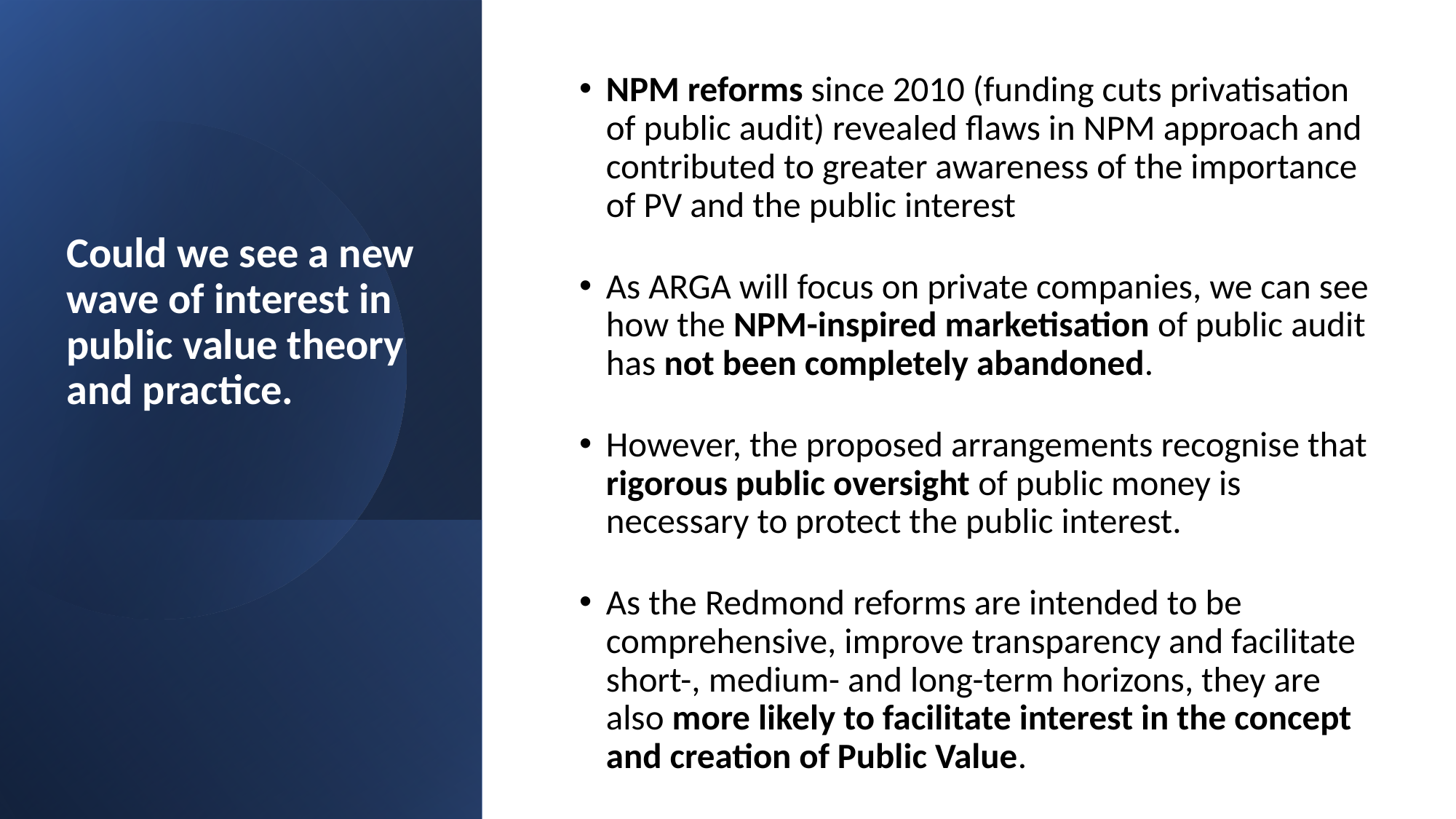

NPM reforms since 2010 (funding cuts privatisation of public audit) revealed flaws in NPM approach and contributed to greater awareness of the importance of PV and the public interest

As ARGA will focus on private companies, we can see how the NPM-inspired marketisation of public audit has not been completely abandoned.

However, the proposed arrangements recognise that rigorous public oversight of public money is necessary to protect the public interest.

As the Redmond reforms are intended to be  comprehensive, improve transparency and facilitate short-, medium- and long-term horizons, they are also more likely to facilitate interest in the concept and creation of Public Value.

# Could we see a new wave of interest in public value theory and practice.